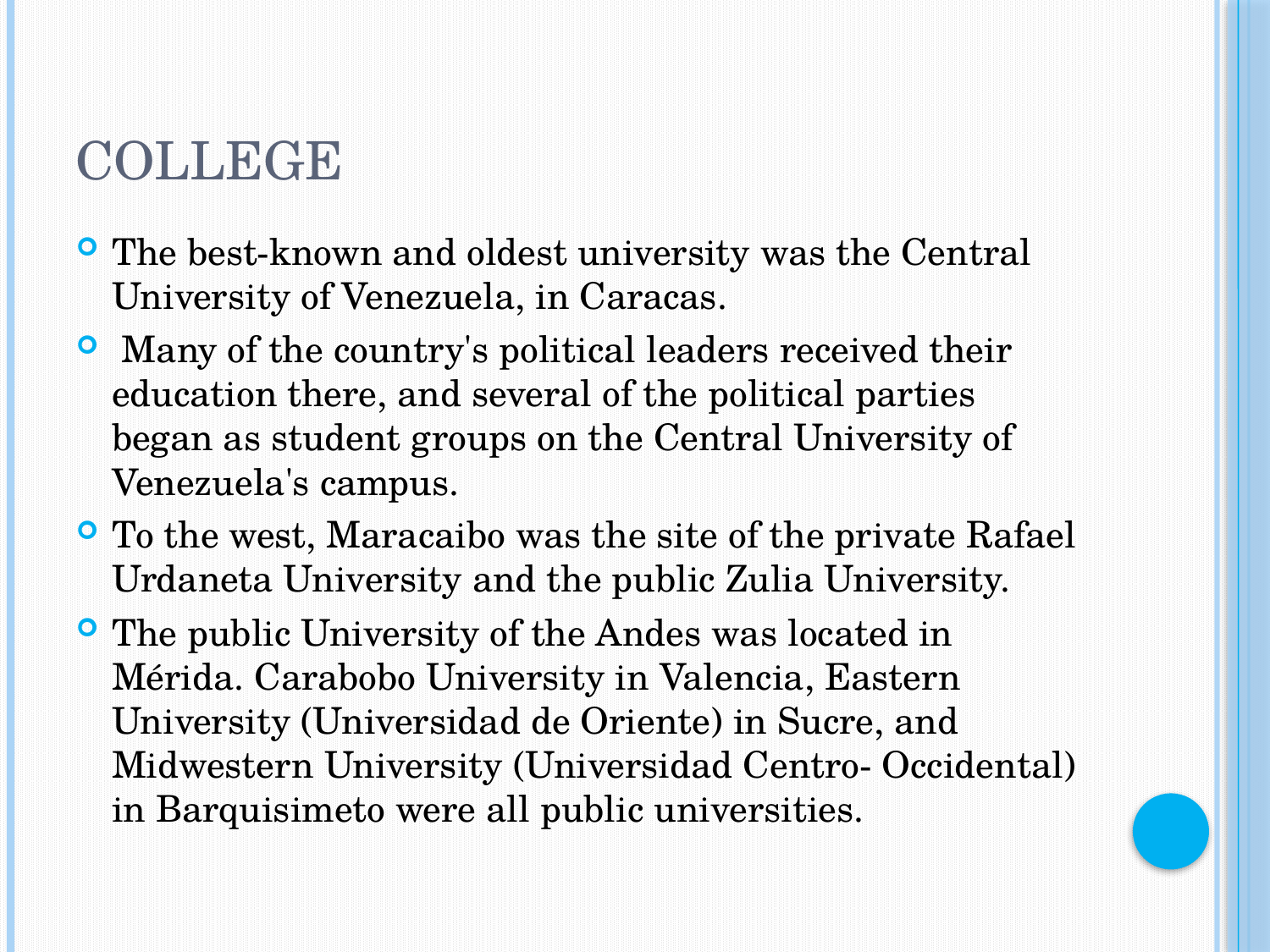

# College
The best-known and oldest university was the Central University of Venezuela, in Caracas.
 Many of the country's political leaders received their education there, and several of the political parties began as student groups on the Central University of Venezuela's campus.
To the west, Maracaibo was the site of the private Rafael Urdaneta University and the public Zulia University.
The public University of the Andes was located in Mérida. Carabobo University in Valencia, Eastern University (Universidad de Oriente) in Sucre, and Midwestern University (Universidad Centro- Occidental) in Barquisimeto were all public universities.